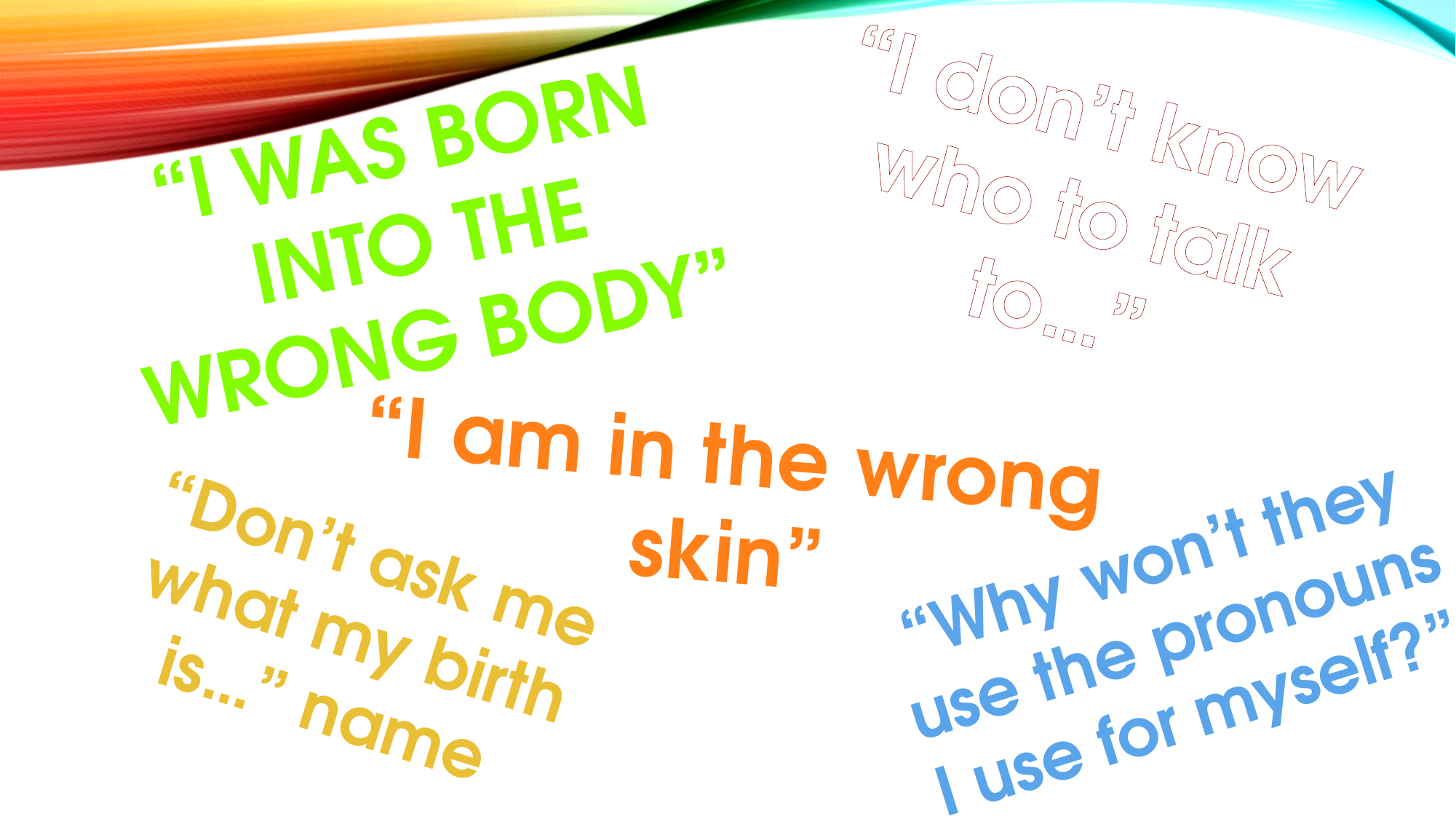

“I don’t know who to talk to…”
“I was born into the wrong body”
“I am in the wrong skin”
“Why won’t they use the pronouns I use for myself?”
“Don’t ask me what my birth is…” name